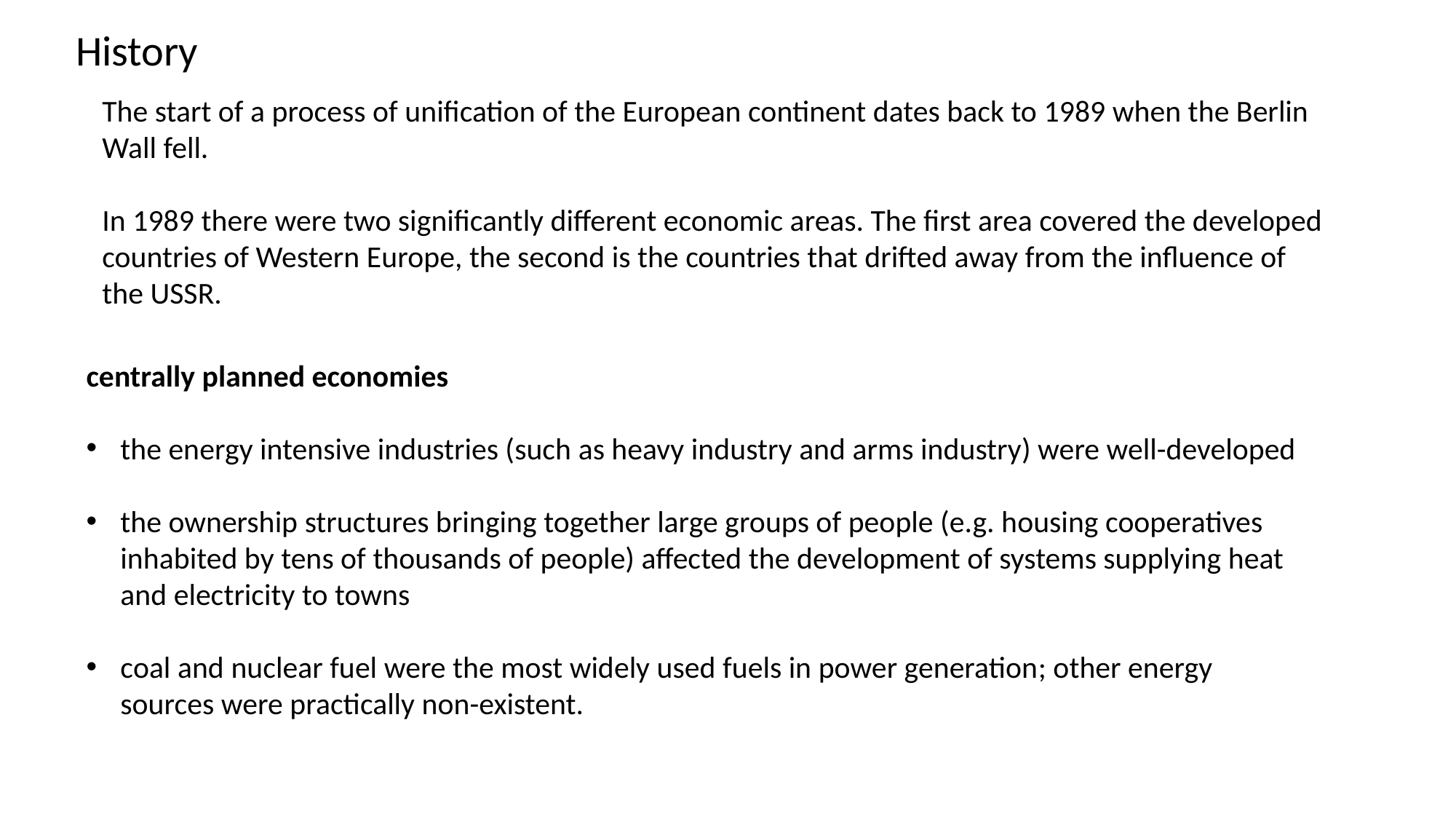

History

The start of a process of unification of the European continent dates back to 1989 when the Berlin Wall fell.

In 1989 there were two significantly different economic areas. The first area covered the developed countries of Western Europe, the second is the countries that drifted away from the influence of the USSR.
centrally planned economies

the energy intensive industries (such as heavy industry and arms industry) were well-developed

the ownership structures bringing together large groups of people (e.g. housing cooperatives inhabited by tens of thousands of people) affected the development of systems supplying heat and electricity to towns

coal and nuclear fuel were the most widely used fuels in power generation; other energy sources were practically non-existent.